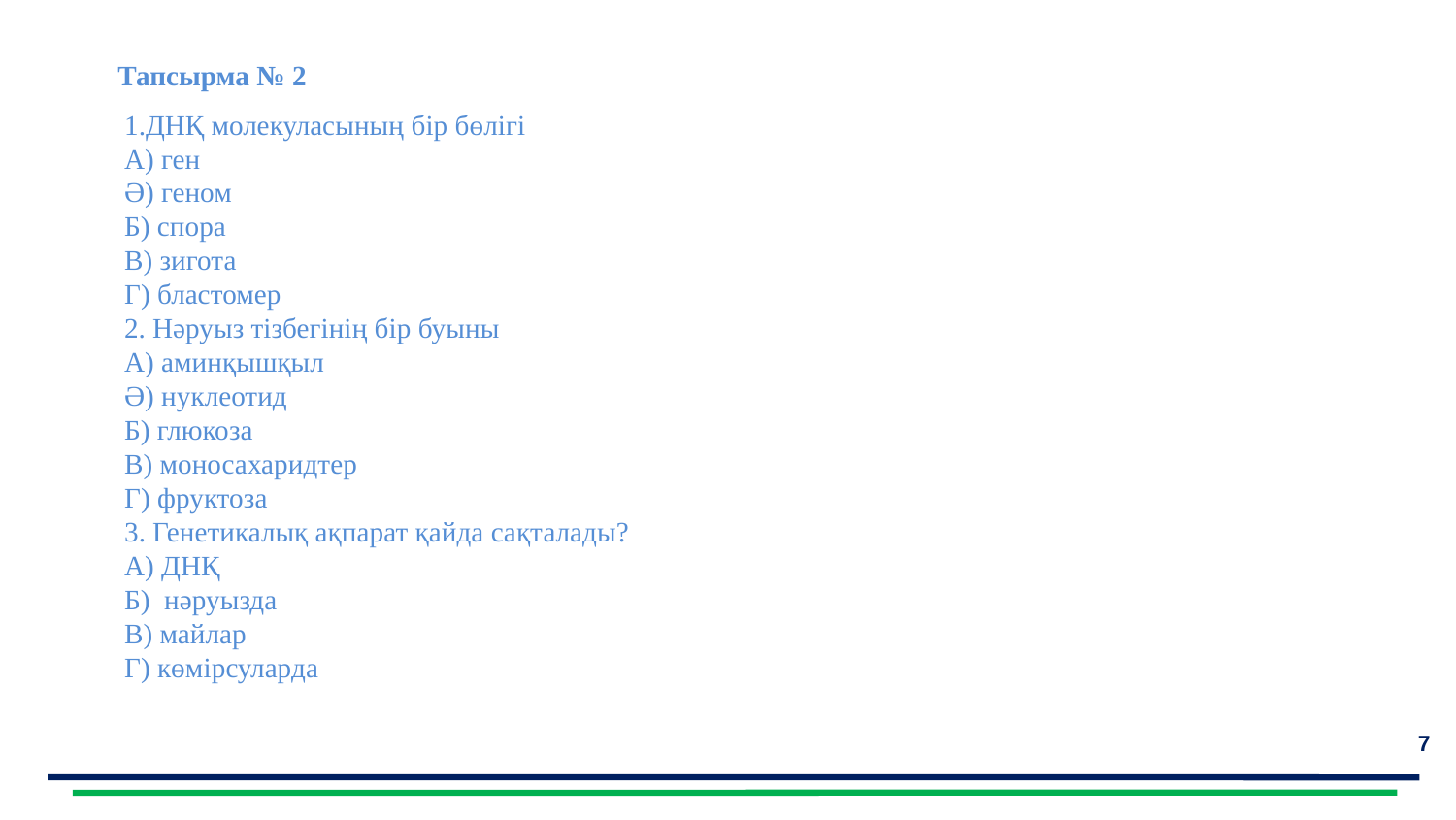

Тапсырма № 2
1.ДНҚ молекуласының бір бөлігі
А) ген
Ә) геном
Б) спора
В) зигота
Г) бластомер
2. Нәруыз тізбегінің бір буыны
А) аминқышқыл
Ә) нуклеотид
Б) глюкоза
В) моносахаридтер
Г) фруктоза
3. Генетикалық ақпарат қайда сақталады?
А) ДНҚ
Б)  нәруызда
В) майлар
Г) көмірсуларда

7